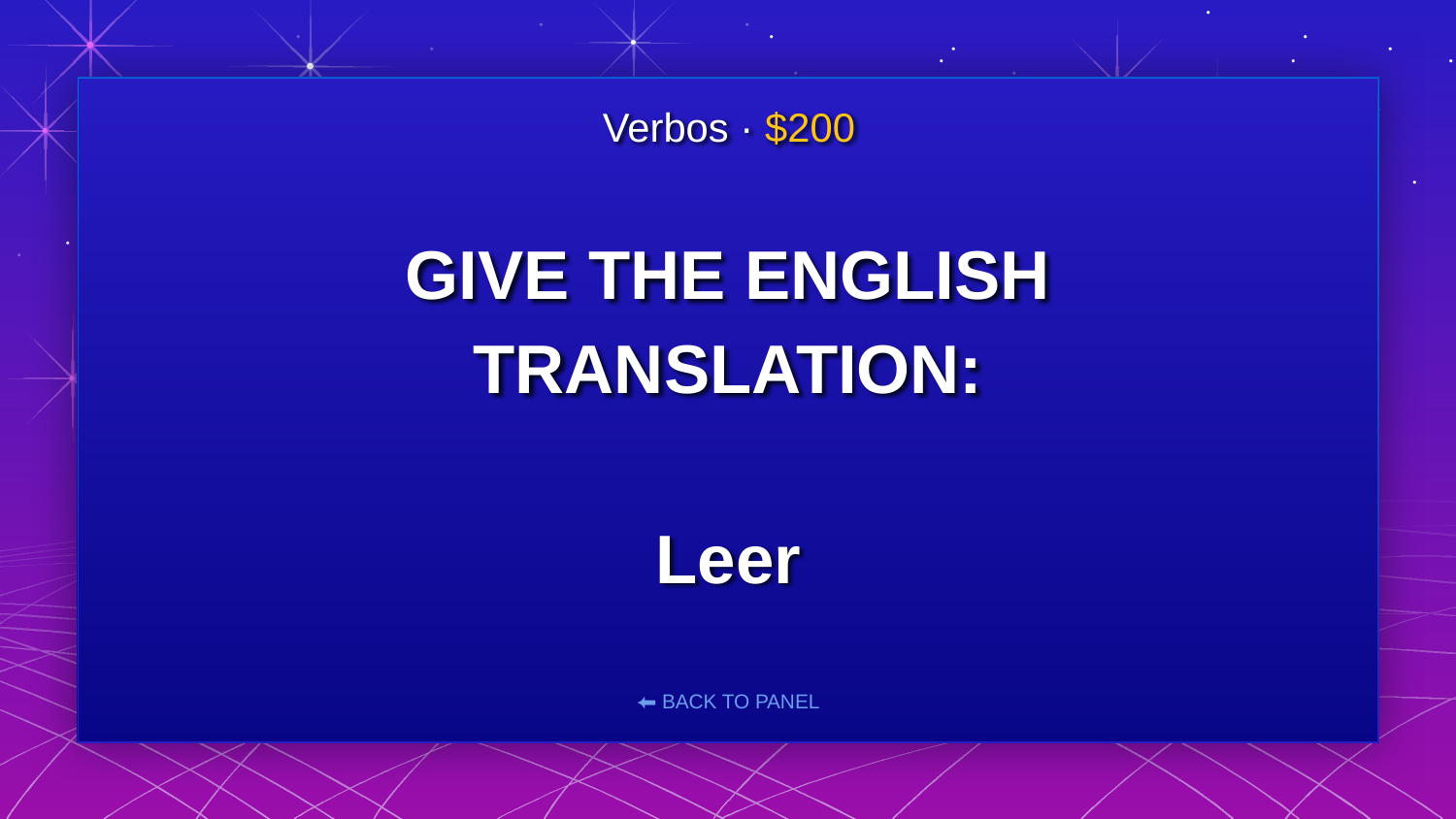

Verbos · $200
# GIVE THE ENGLISH TRANSLATION: Leer